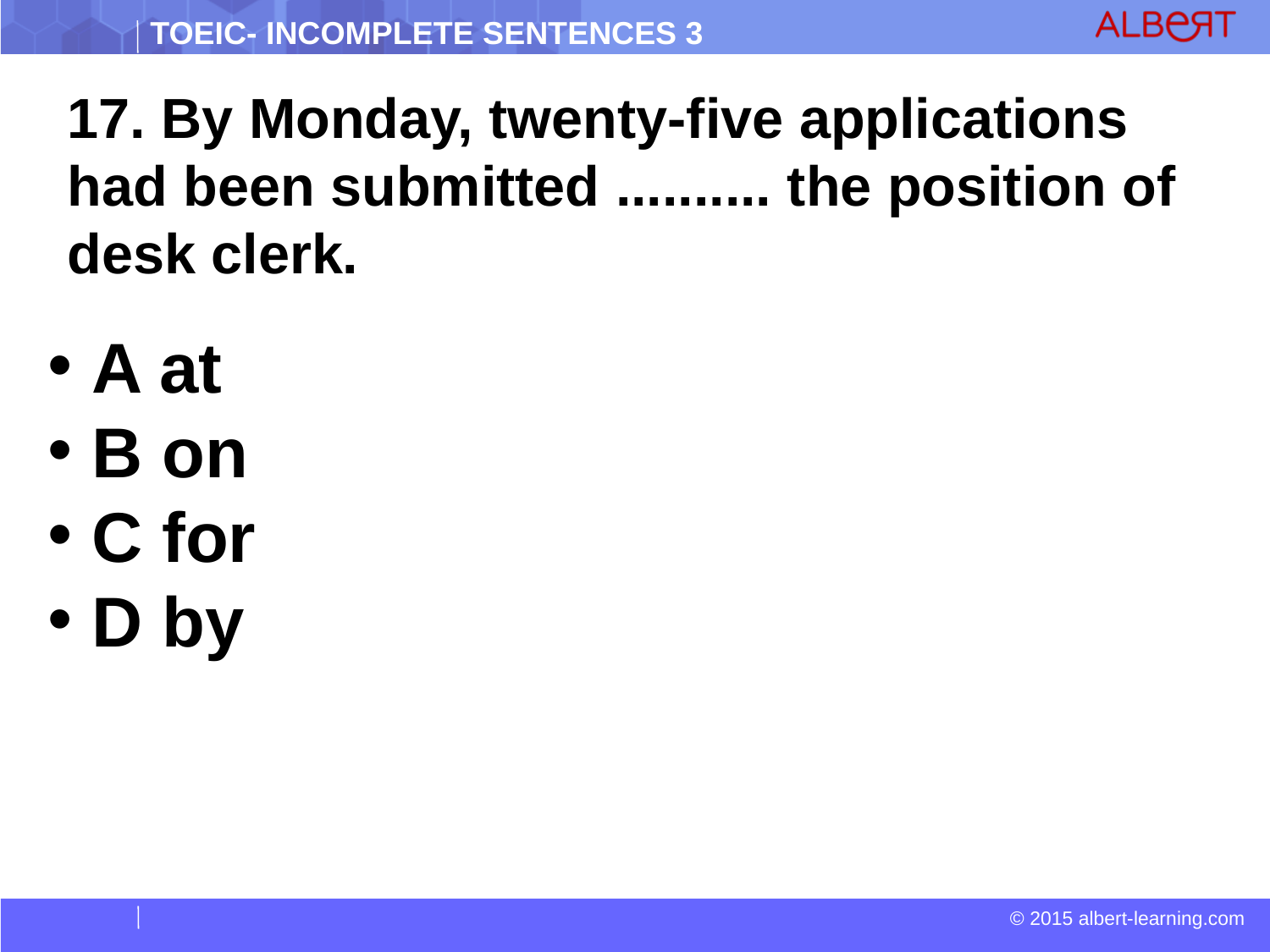

17. By Monday, twenty-five applications had been submitted .......... the position of desk clerk.
 A at
 B on
 C for
 D by